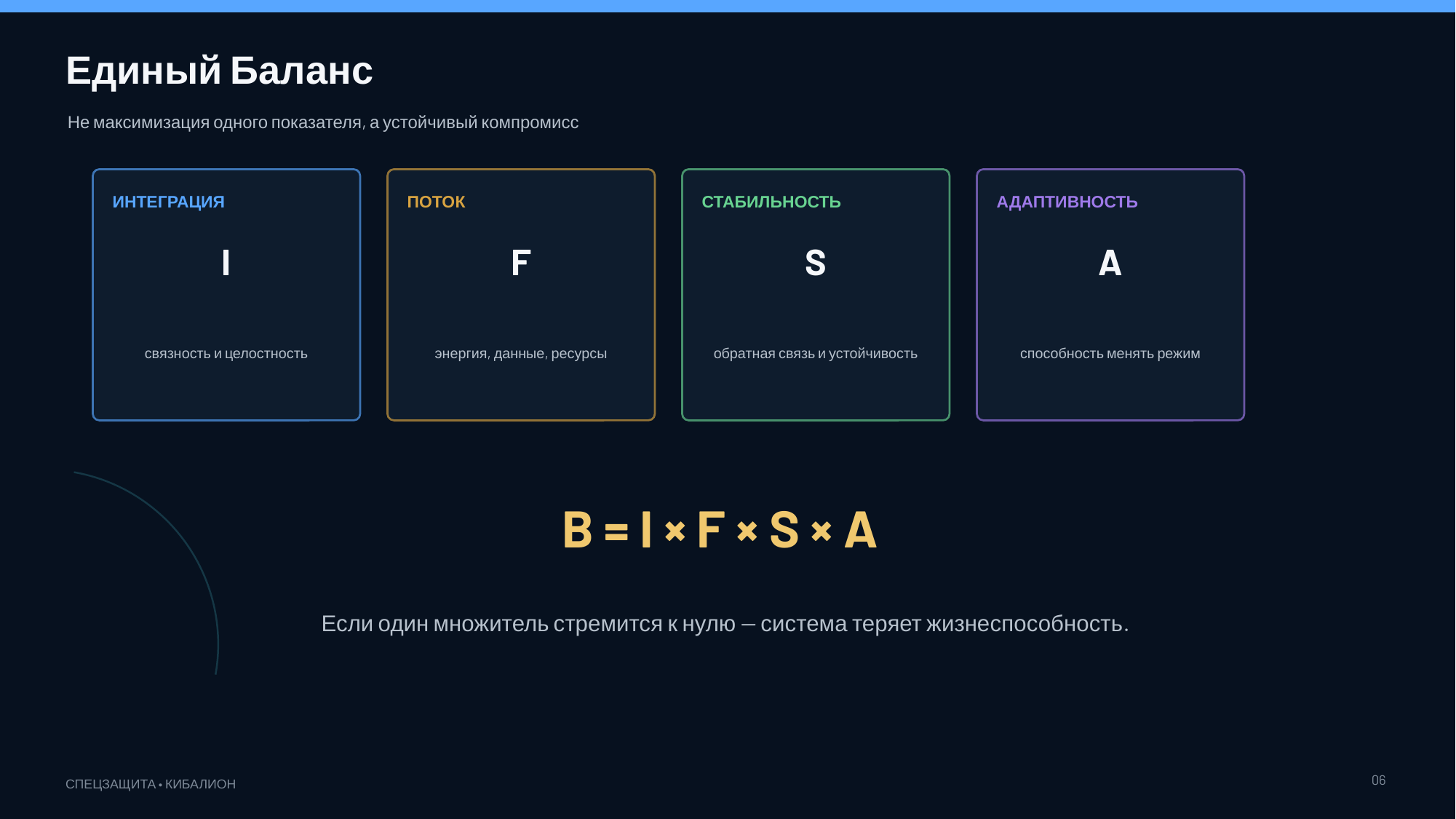

Единый Баланс
Не максимизация одного показателя, а устойчивый компромисс

ИНТЕГРАЦИЯ
ПОТОК
СТАБИЛЬНОСТЬ
АДАПТИВНОСТЬ
I
F
S
A
связность и целостность
энергия, данные, ресурсы
обратная связь и устойчивость
способность менять режим

B = I × F × S × A
Если один множитель стремится к нулю — система теряет жизнеспособность.
06
СПЕЦЗАЩИТА • КИБАЛИОН